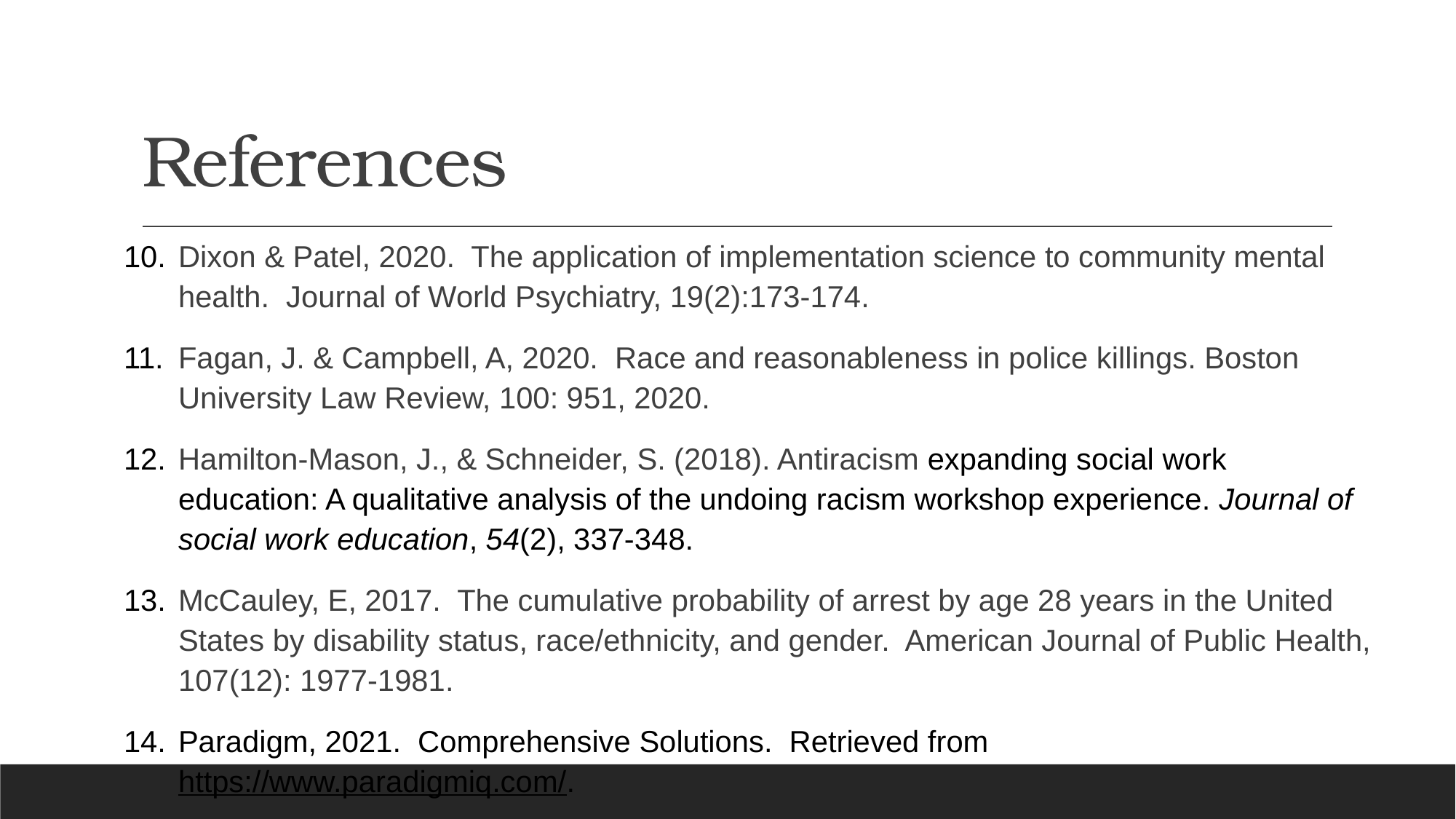

# References
Dixon & Patel, 2020.  The application of implementation science to community mental health.  Journal of World Psychiatry, 19(2):173-174.
Fagan, J. & Campbell, A, 2020.  Race and reasonableness in police killings. Boston University Law Review, 100: 951, 2020.
Hamilton-Mason, J., & Schneider, S. (2018). Antiracism expanding social work education: A qualitative analysis of the undoing racism workshop experience. Journal of social work education, 54(2), 337-348.
McCauley, E, 2017.  The cumulative probability of arrest by age 28 years in the United States by disability status, race/ethnicity, and gender.  American Journal of Public Health, 107(12): 1977-1981.
Paradigm, 2021.  Comprehensive Solutions.  Retrieved from https://www.paradigmiq.com/.